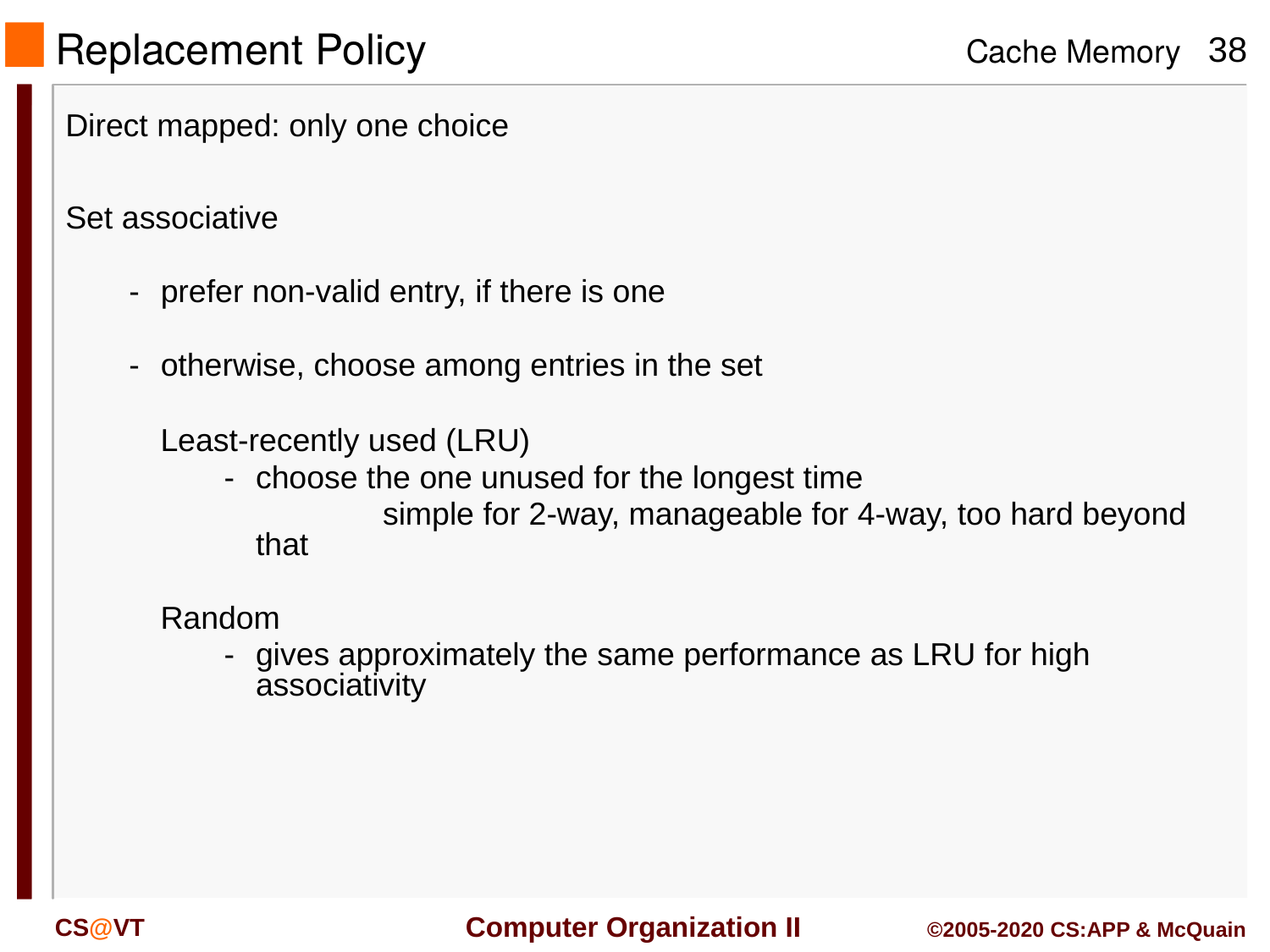

# Replacement Policy
Direct mapped: only one choice
Set associative

-	prefer non-valid entry, if there is one

-	otherwise, choose among entries in the set
Least-recently used (LRU)
-	choose the one unused for the longest time
		simple for 2-way, manageable for 4-way, too hard beyond that

Random
-	gives approximately the same performance as LRU for high associativity